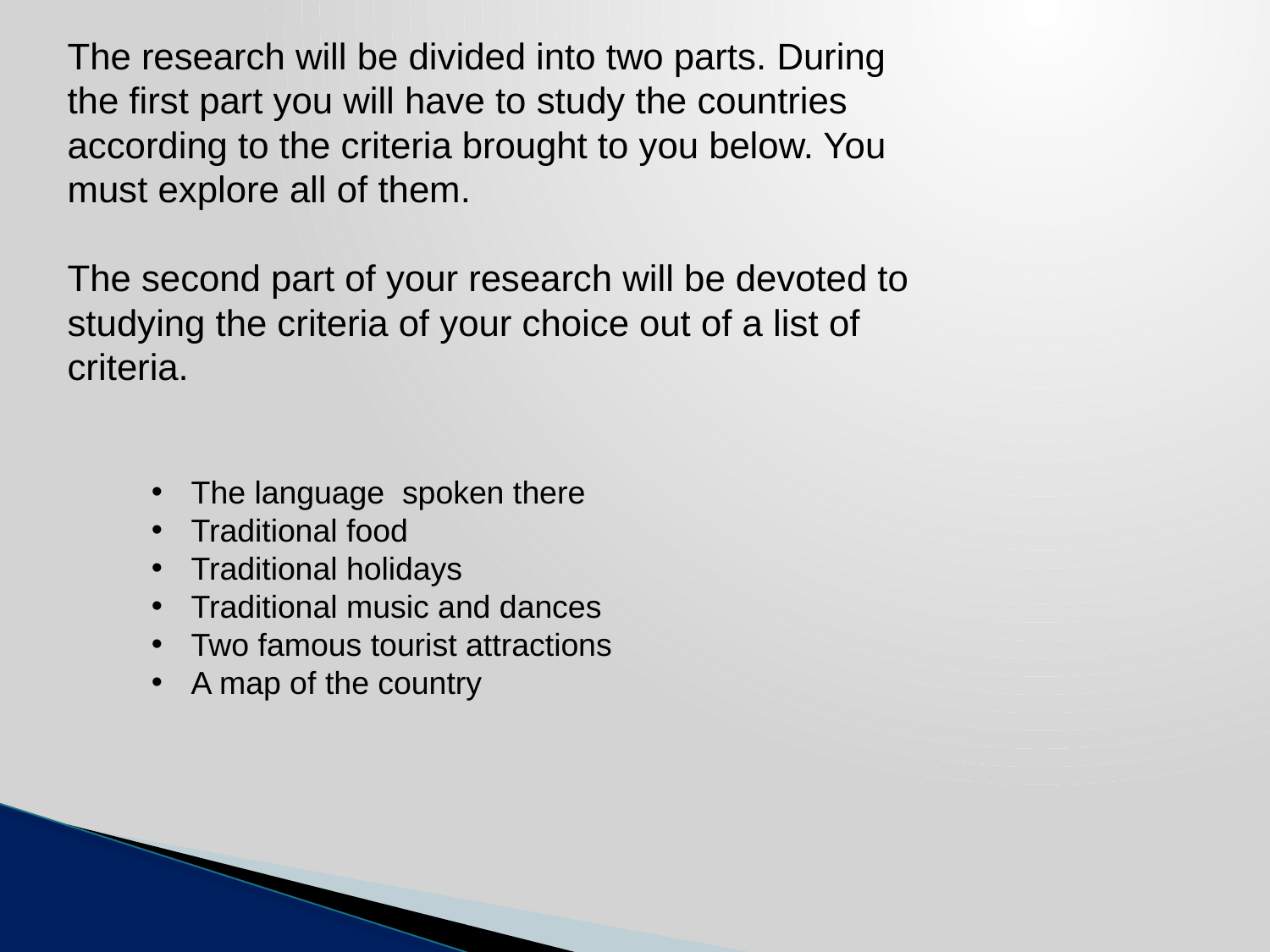

The research will be divided into two parts. During the first part you will have to study the countries according to the criteria brought to you below. You must explore all of them.

The second part of your research will be devoted to studying the criteria of your choice out of a list of criteria.

The language  spoken there
Traditional food
Traditional holidays
Traditional music and dances
Two famous tourist attractions
A map of the country